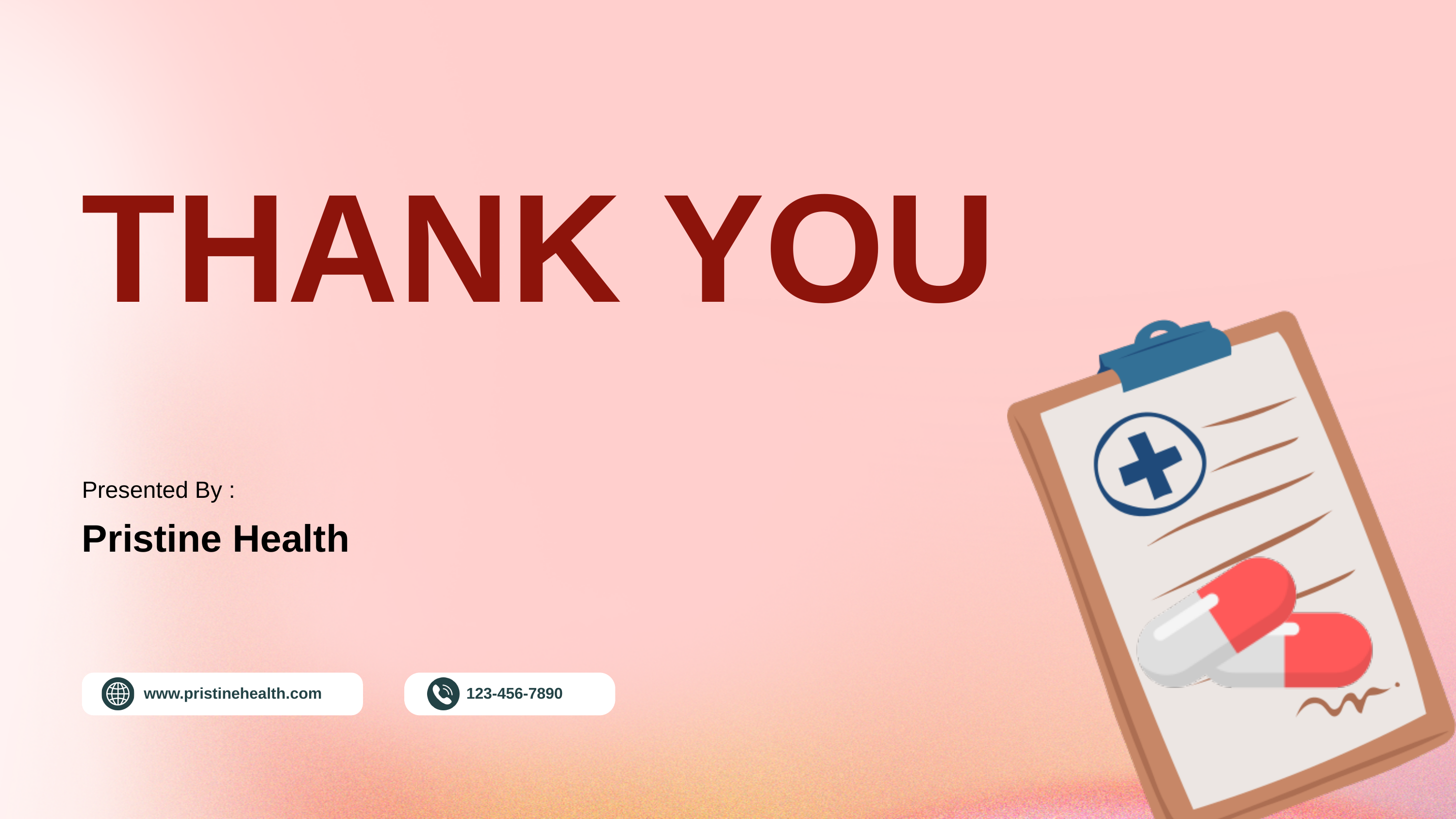

THANK YOU

Presented By :
Pristine Health

www.pristinehealth.com
123-456-7890